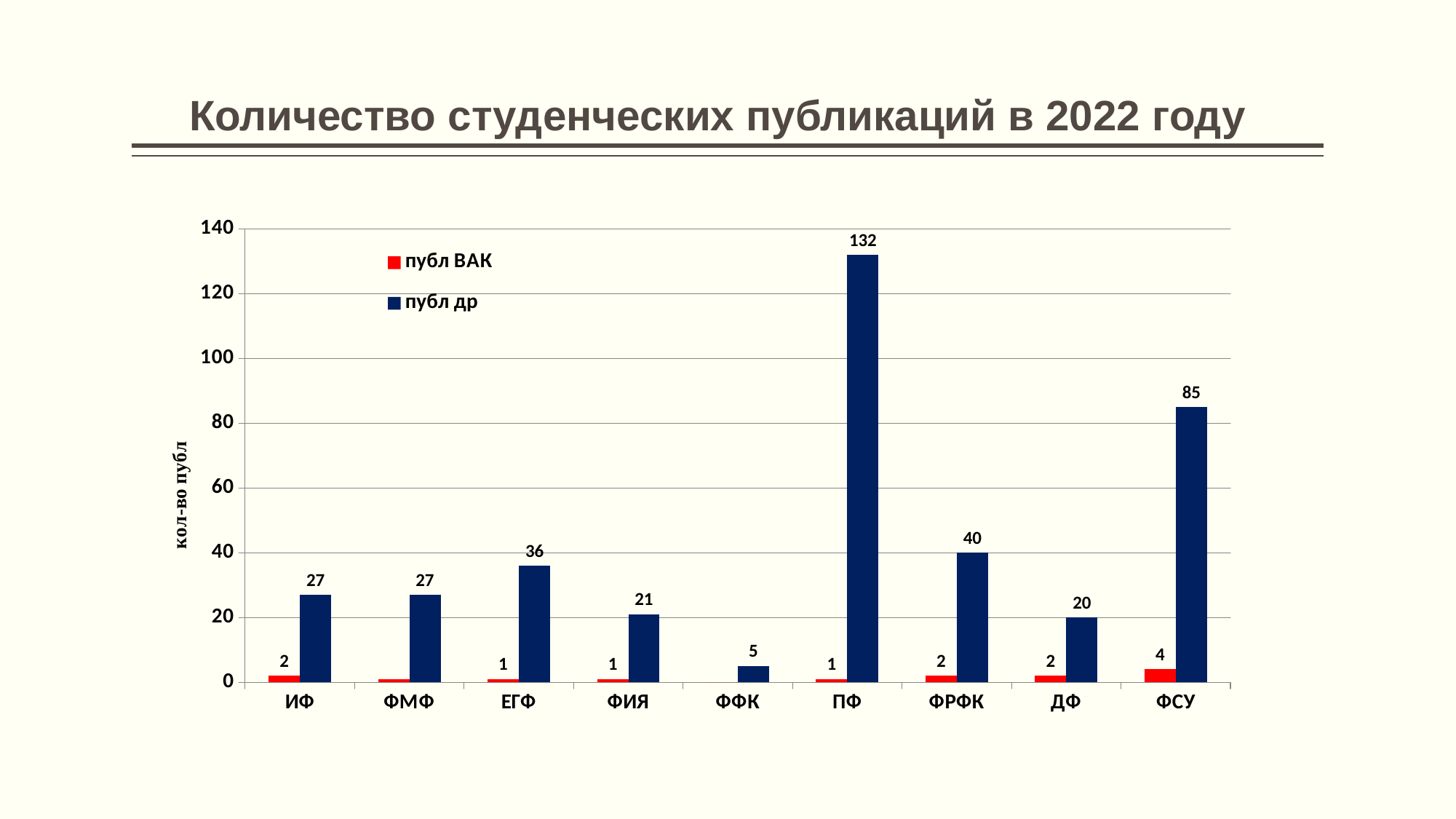

# Количество студенческих публикаций в 2022 году

### Chart

| Category |  |  |
|---|---|---|
| ИФ | 2.0 | 27.0 |
| ФМФ | 1.0 | 27.0 |
| ЕГФ | 1.0 | 36.0 |
| ФИЯ | 1.0 | 21.0 |
| ФФК | 0.0 | 5.0 |
| ПФ | 1.0 | 132.0 |
| ФРФК | 2.0 | 40.0 |
| ДФ | 2.0 | 20.0 |
| ФСУ | 4.0 | 85.0 |